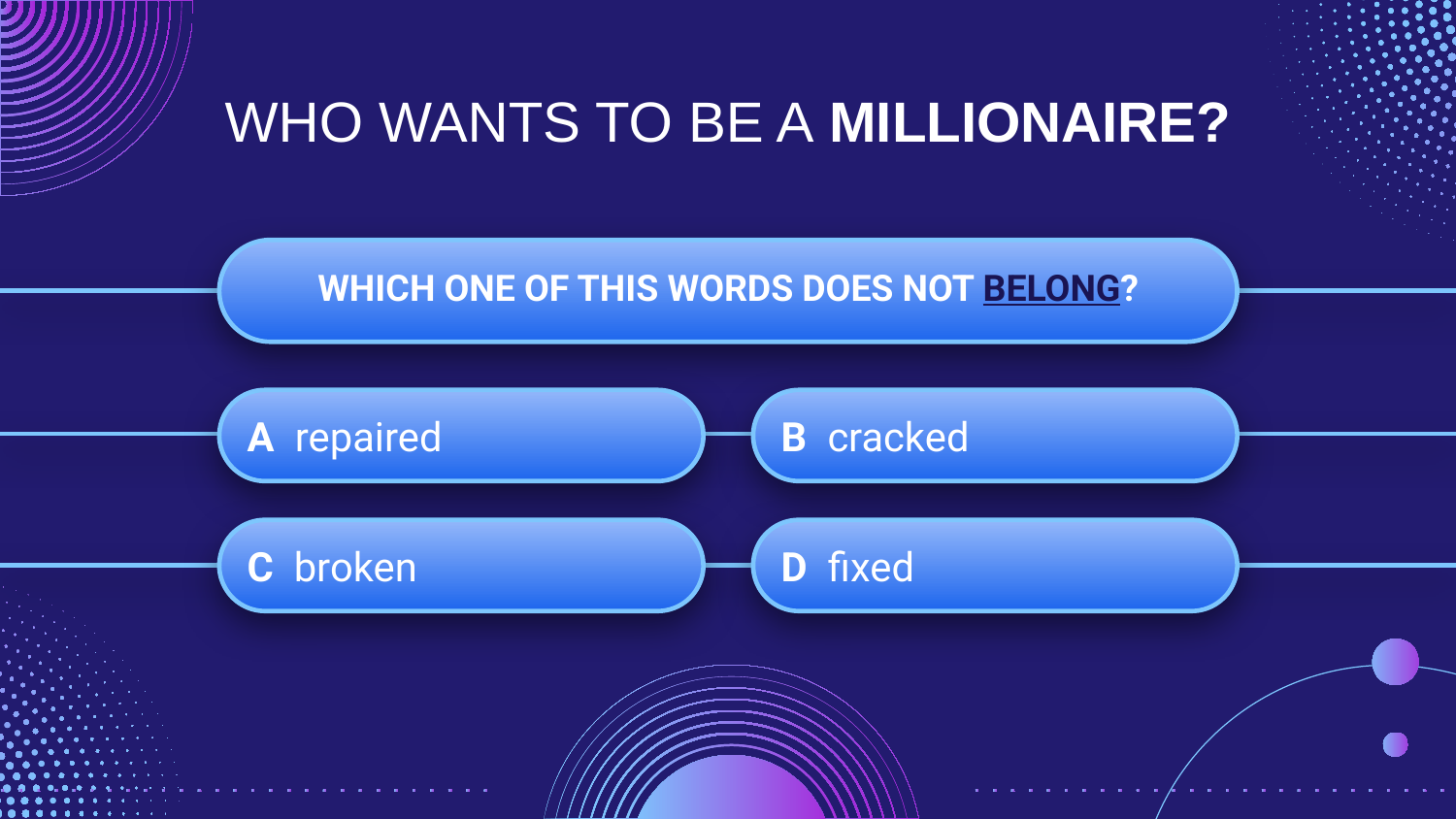

# WHO WANTS TO BE A MILLIONAIRE?
WHICH ONE OF THIS WORDS DOES NOT BELONG?
A  repaired
B  cracked
C  broken
D  fixed